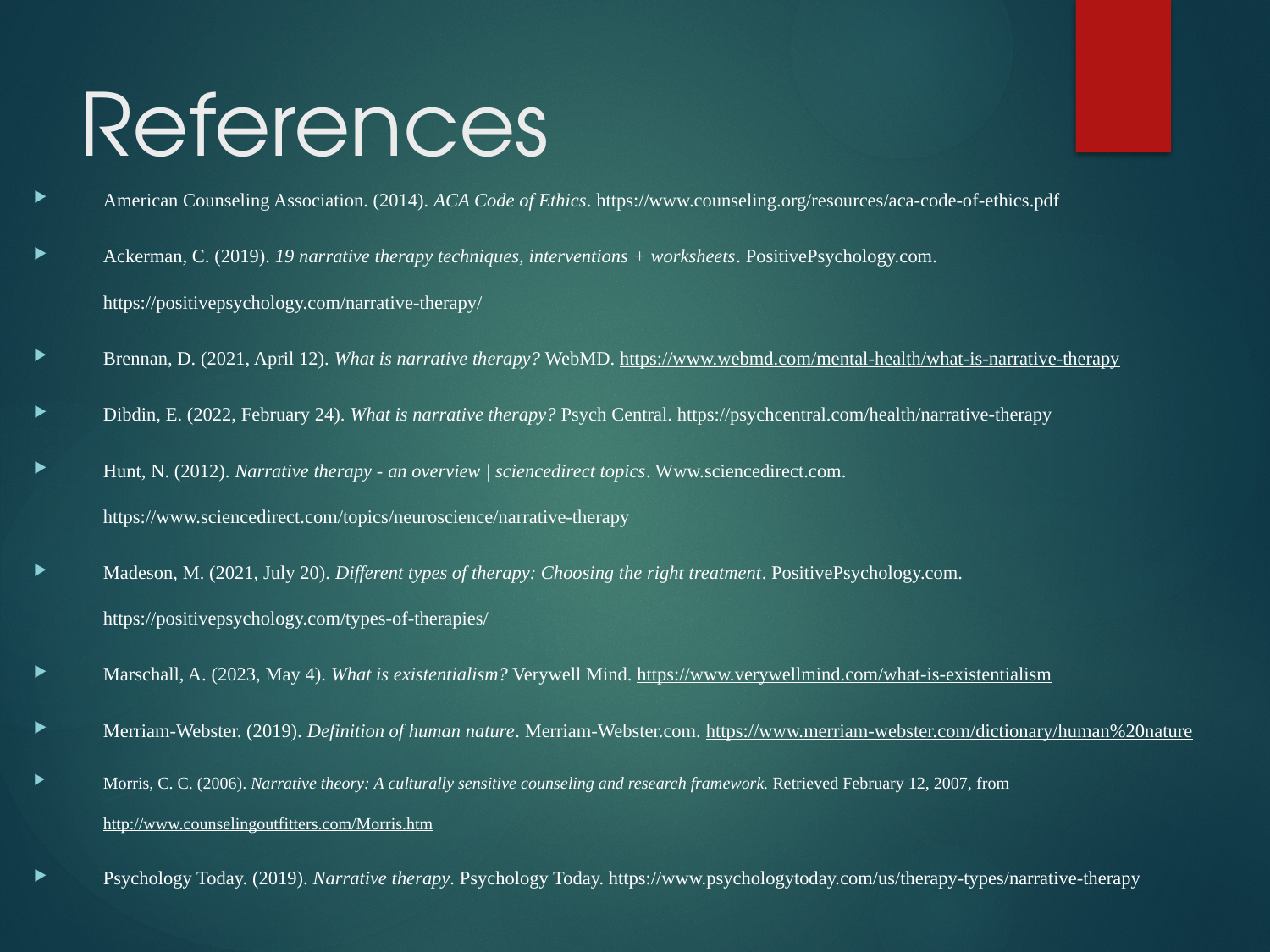

# References
American Counseling Association. (2014). ACA Code of Ethics. https://www.counseling.org/resources/aca-code-of-ethics.pdf
Ackerman, C. (2019). 19 narrative therapy techniques, interventions + worksheets. PositivePsychology.com. https://positivepsychology.com/narrative-therapy/
Brennan, D. (2021, April 12). What is narrative therapy? WebMD. https://www.webmd.com/mental-health/what-is-narrative-therapy
Dibdin, E. (2022, February 24). What is narrative therapy? Psych Central. https://psychcentral.com/health/narrative-therapy
Hunt, N. (2012). Narrative therapy - an overview | sciencedirect topics. Www.sciencedirect.com. https://www.sciencedirect.com/topics/neuroscience/narrative-therapy
Madeson, M. (2021, July 20). Different types of therapy: Choosing the right treatment. PositivePsychology.com. https://positivepsychology.com/types-of-therapies/
Marschall, A. (2023, May 4). What is existentialism? Verywell Mind. https://www.verywellmind.com/what-is-existentialism
Merriam-Webster. (2019). Definition of human nature. Merriam-Webster.com. https://www.merriam-webster.com/dictionary/human%20nature
Morris, C. C. (2006). Narrative theory: A culturally sensitive counseling and research framework. Retrieved February 12, 2007, from http://www.counselingoutfitters.com/Morris.htm
Psychology Today. (2019). Narrative therapy. Psychology Today. https://www.psychologytoday.com/us/therapy-types/narrative-therapy